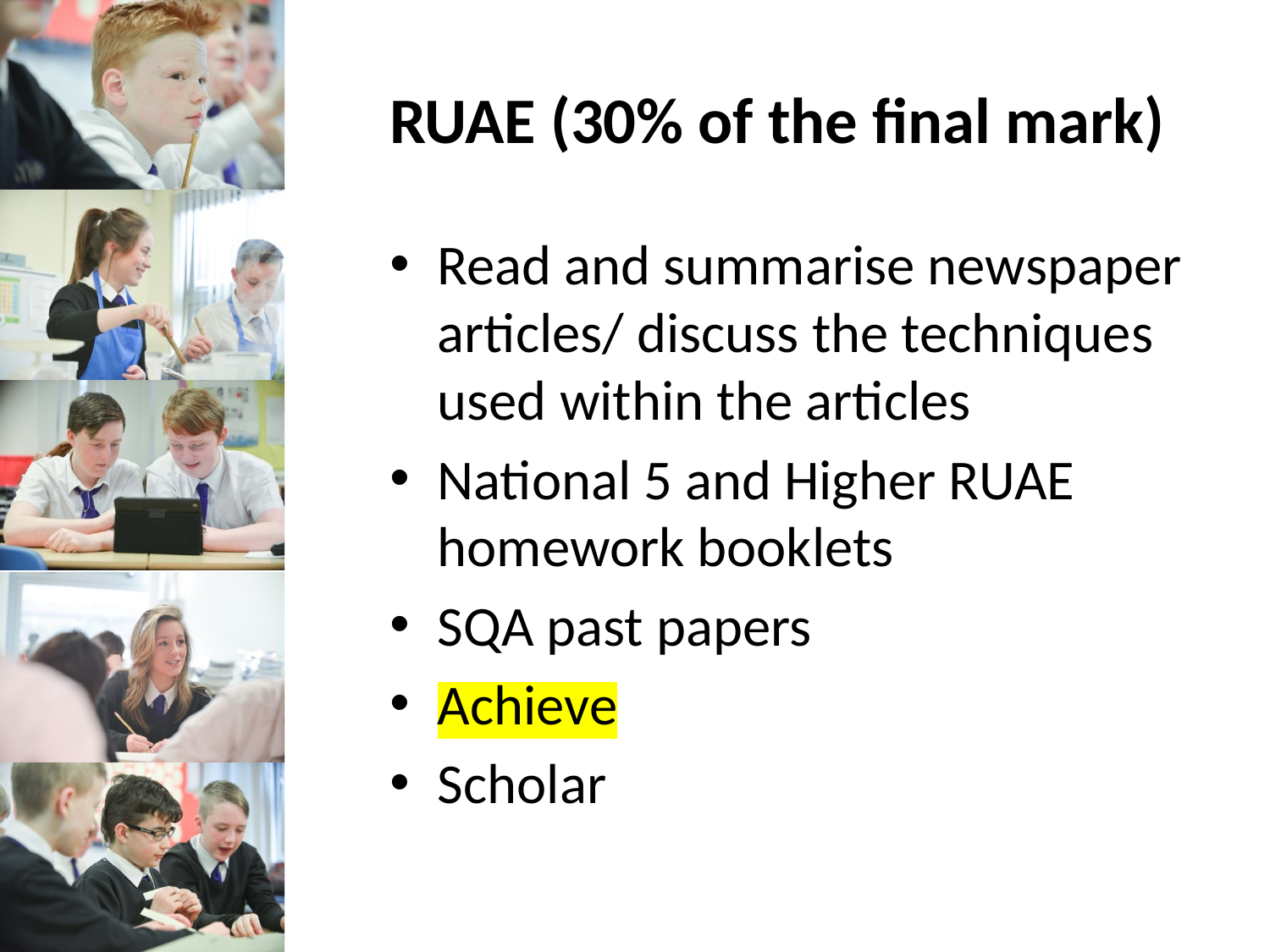

# RUAE (30% of the final mark)
Read and summarise newspaper articles/ discuss the techniques used within the articles
National 5 and Higher RUAE homework booklets
SQA past papers
Achieve
Scholar